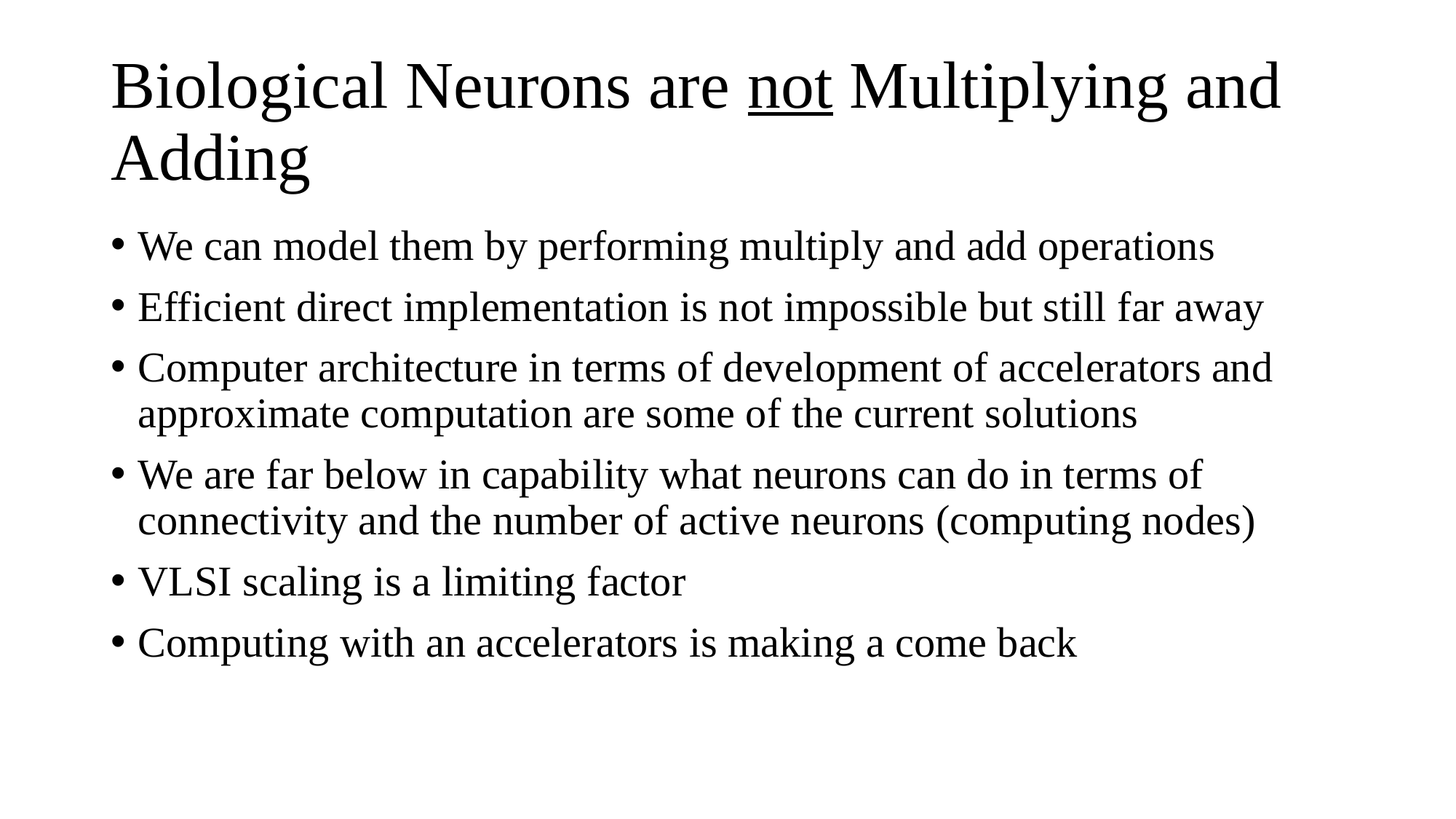

# Biological Neurons are not Multiplying and Adding
We can model them by performing multiply and add operations
Efficient direct implementation is not impossible but still far away
Computer architecture in terms of development of accelerators and approximate computation are some of the current solutions
We are far below in capability what neurons can do in terms of connectivity and the number of active neurons (computing nodes)
VLSI scaling is a limiting factor
Computing with an accelerators is making a come back